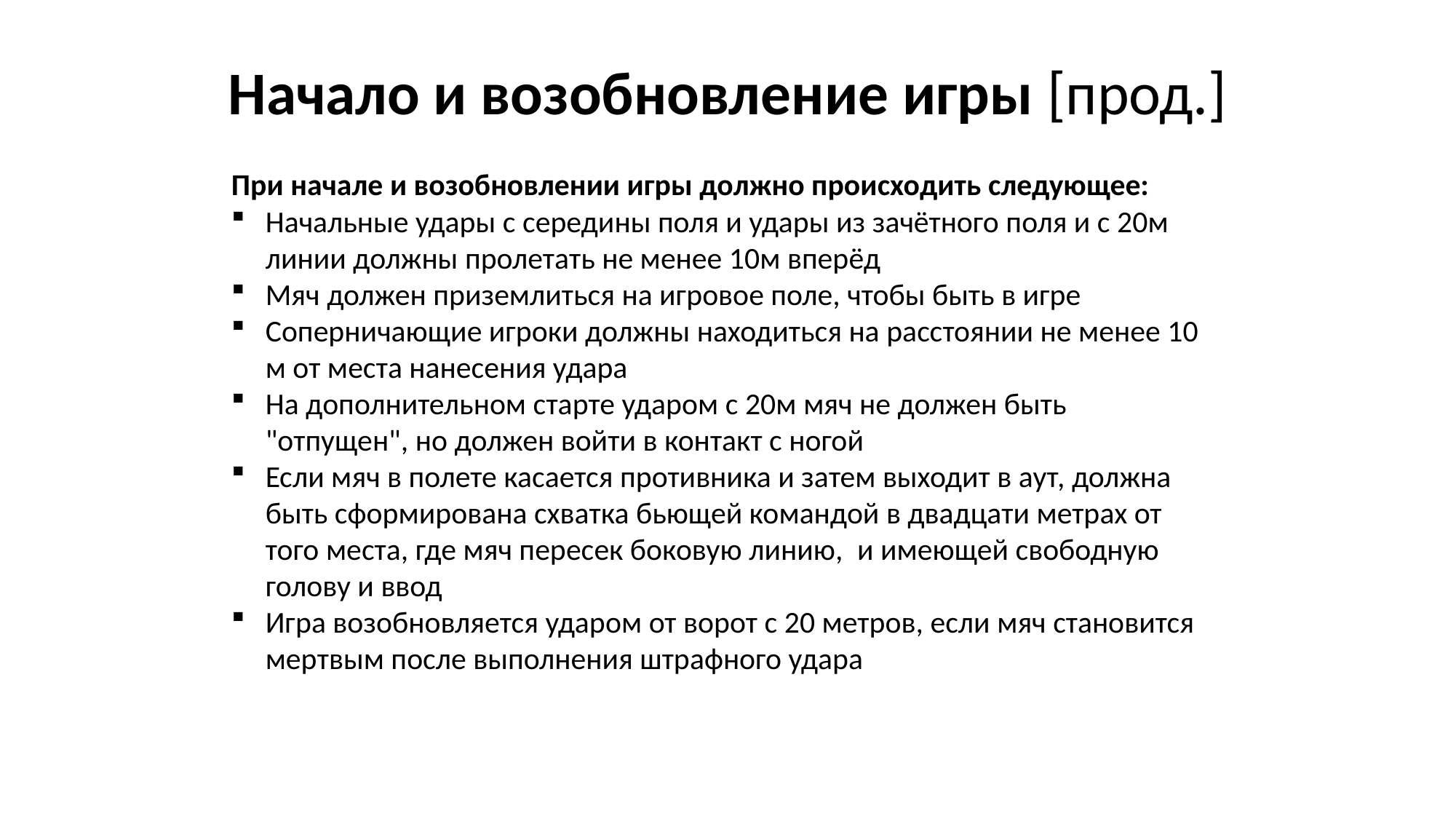

Начало и возобновление игры [прод.]
При начале и возобновлении игры должно происходить следующее:
Начальные удары с середины поля и удары из зачётного поля и с 20м линии должны пролетать не менее 10м вперёд
Мяч должен приземлиться на игровое поле, чтобы быть в игре
Соперничающие игроки должны находиться на расстоянии не менее 10 м от места нанесения удара
На дополнительном старте ударом с 20м мяч не должен быть "отпущен", но должен войти в контакт с ногой
Если мяч в полете касается противника и затем выходит в аут, должна быть сформирована схватка бьющей командой в двадцати метрах от того места, где мяч пересек боковую линию,  и имеющей свободную голову и ввод
Игра возобновляется ударом от ворот с 20 метров, если мяч становится мерт­вым после выполнения штрафного удара